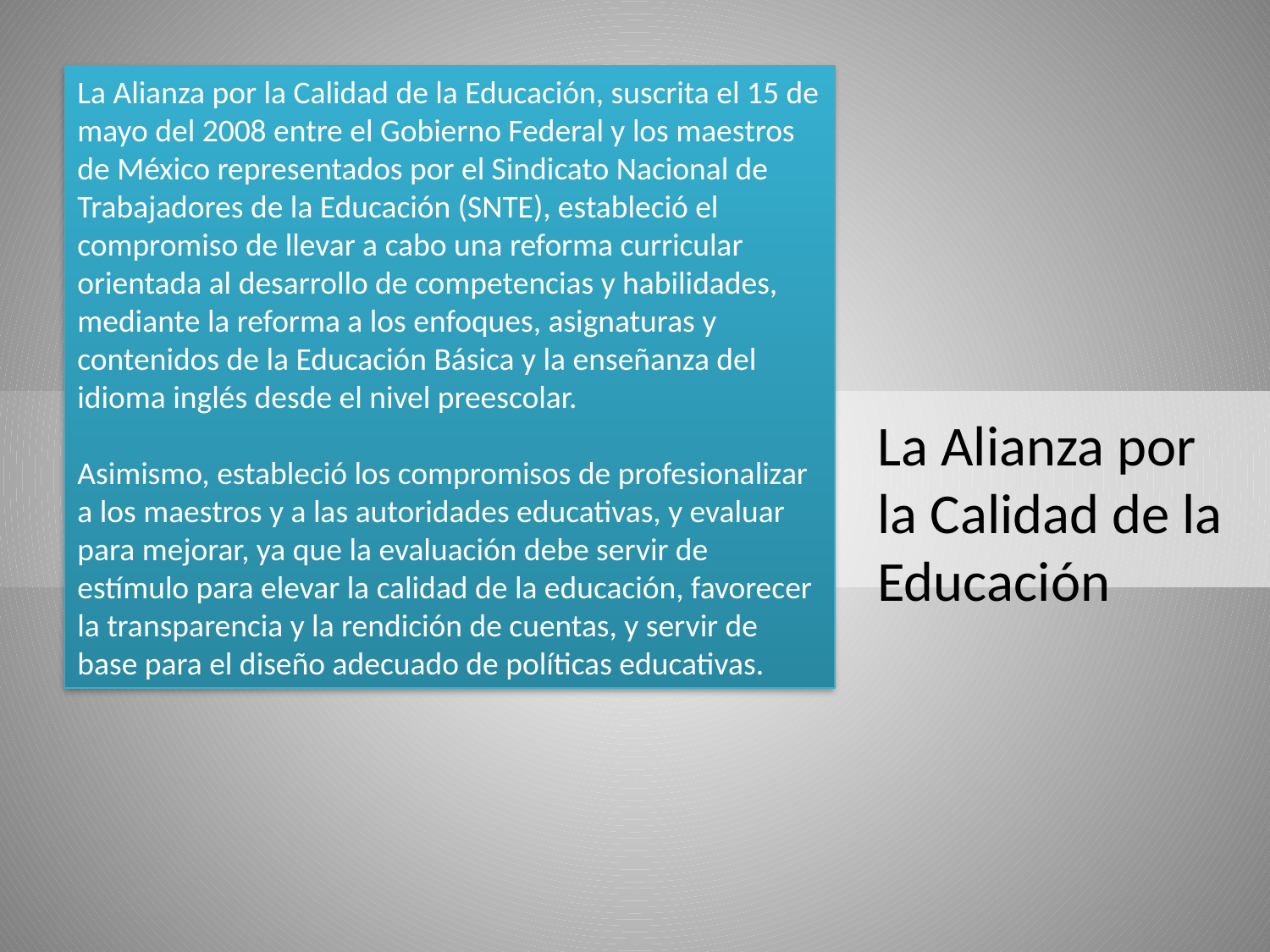

La Alianza por la Calidad de la Educación, suscrita el 15 de mayo del 2008 entre el Gobierno Federal y los maestros de México representados por el Sindicato Nacional de Trabajadores de la Educación (SNTE), estableció el compromiso de llevar a cabo una reforma curricular orientada al desarrollo de competencias y habilidades, mediante la reforma a los enfoques, asignaturas y contenidos de la Educación Básica y la enseñanza del idioma inglés desde el nivel preescolar.

Asimismo, estableció los compromisos de profesionalizar a los maestros y a las autoridades educativas, y evaluar para mejorar, ya que la evaluación debe servir de estímulo para elevar la calidad de la educación, favorecer la transparencia y la rendición de cuentas, y servir de base para el diseño adecuado de políticas educativas.

La Alianza por la Calidad de la Educación